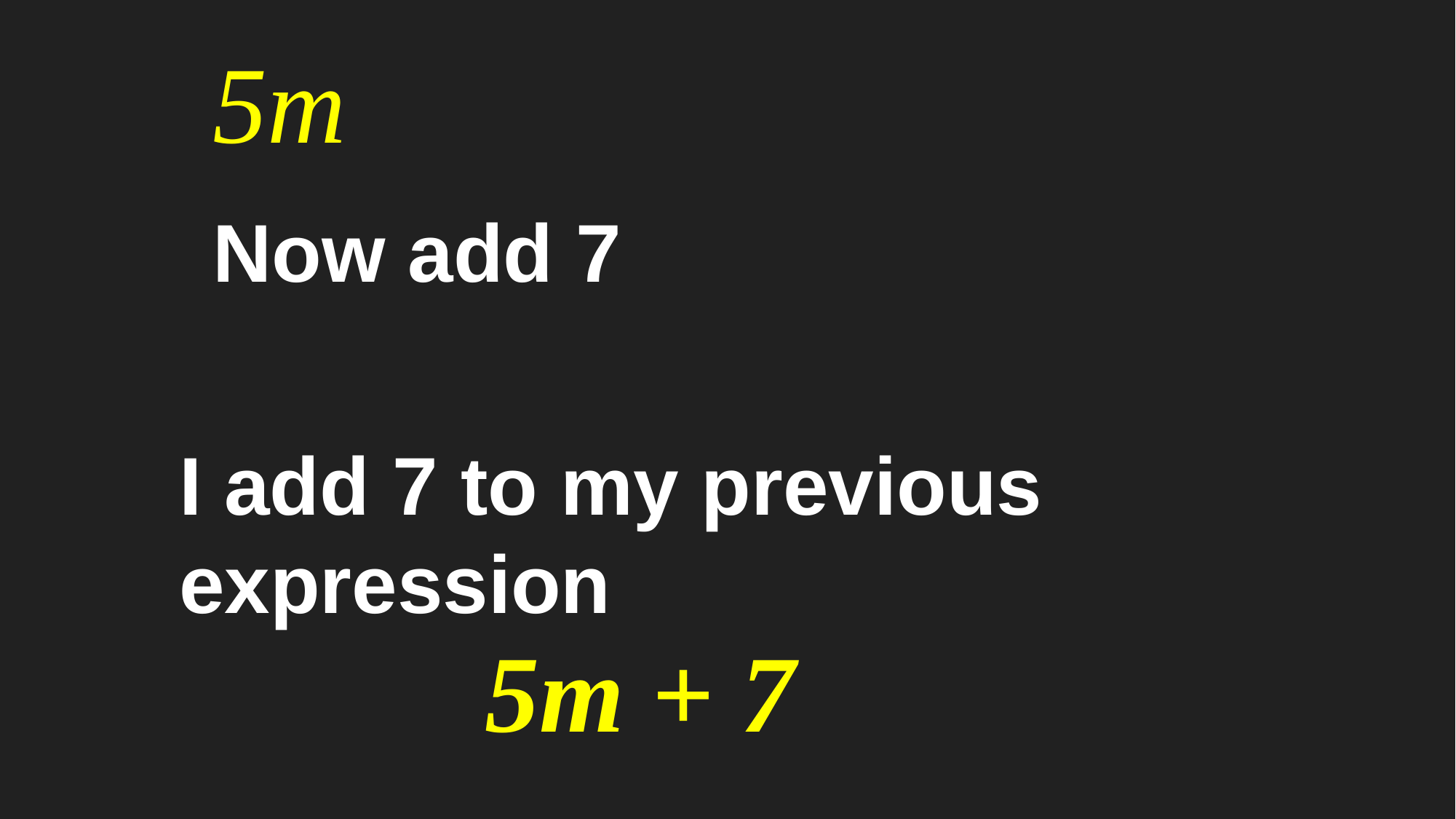

5m
Now add 7
I add 7 to my previous expression
5m + 7